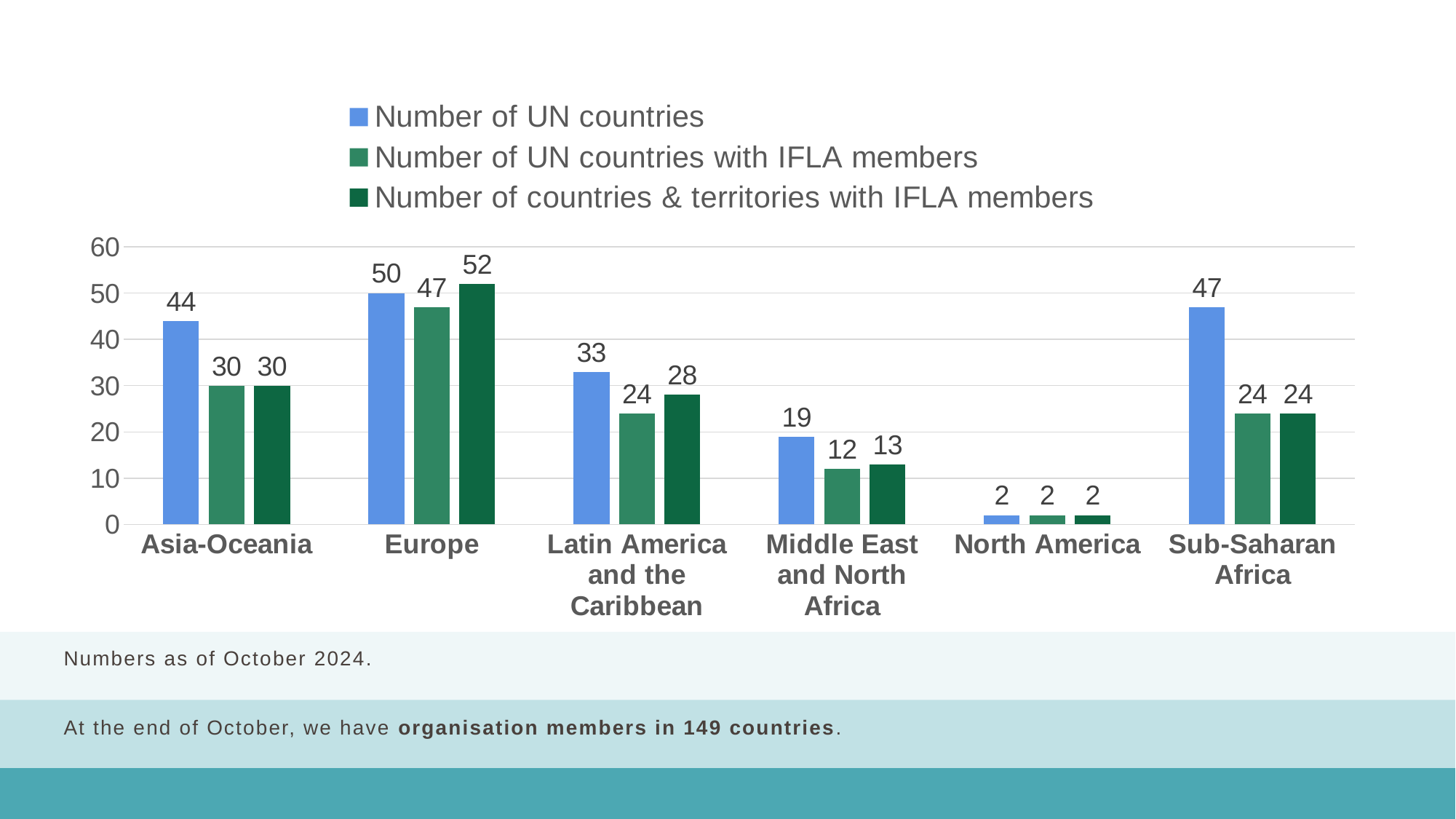

### Chart

| Category | Number of UN countries | Number of UN countries with IFLA members | Number of countries & territories with IFLA members |
|---|---|---|---|
| Asia-Oceania | 44.0 | 30.0 | 30.0 |
| Europe | 50.0 | 47.0 | 52.0 |
| Latin America and the Caribbean | 33.0 | 24.0 | 28.0 |
| Middle East and North Africa | 19.0 | 12.0 | 13.0 |
| North America | 2.0 | 2.0 | 2.0 |
| Sub-Saharan Africa | 47.0 | 24.0 | 24.0 |

Numbers as of October 2024.
At the end of October, we have organisation members in 149 countries.